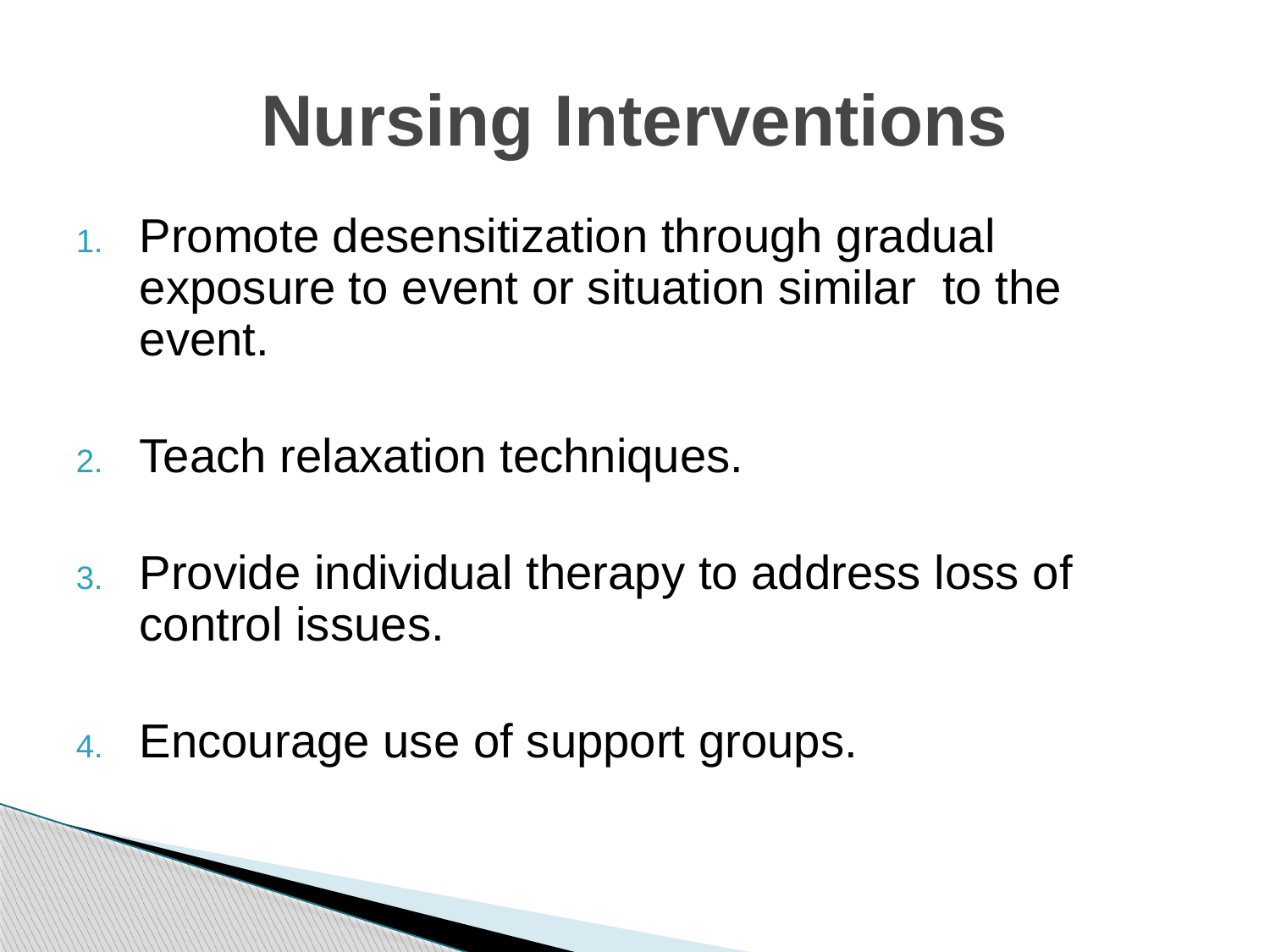

# Nursing Interventions
Promote desensitization through gradual exposure to event or situation similar  to the event.

Teach relaxation techniques.

Provide individual therapy to address loss of control issues.

Encourage use of support groups.